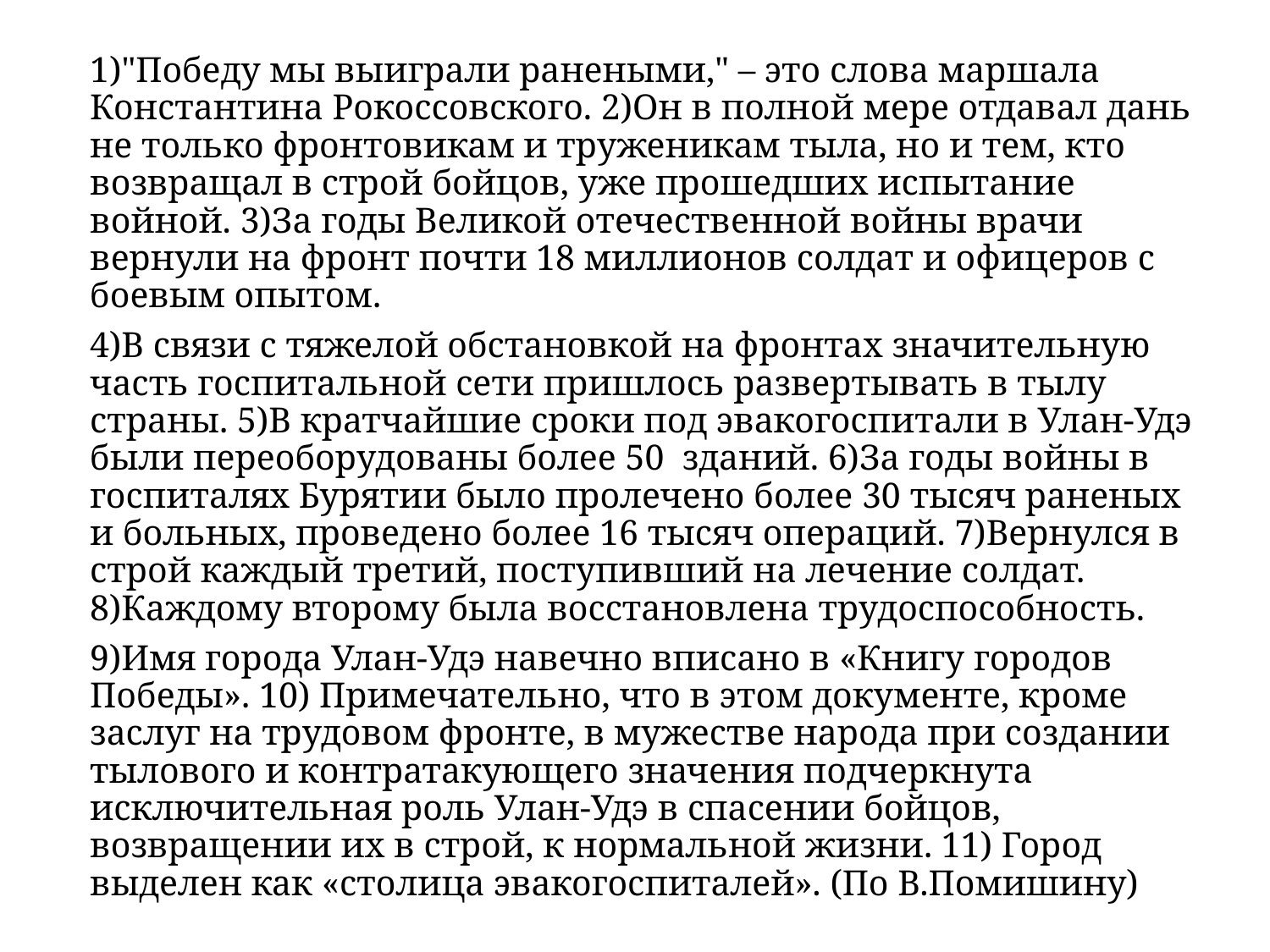

1)"Победу мы выиграли ранеными," – это слова маршала Константина Рокоссовского. 2)Он в полной мере отдавал дань не только фронтовикам и труженикам тыла, но и тем, кто возвращал в строй бойцов, уже прошедших испытание войной. 3)За годы Великой отечественной войны врачи вернули на фронт почти 18 миллионов солдат и офицеров с боевым опытом.
	4)В связи с тяжелой обстановкой на фронтах значительную часть госпитальной сети пришлось развертывать в тылу страны. 5)В кратчайшие сроки под эвакогоспитали в Улан-Удэ были переоборудованы более 50  зданий. 6)За годы войны в госпиталях Бурятии было пролечено более 30 тысяч раненых и больных, проведено более 16 тысяч операций. 7)Вернулся в строй каждый третий, поступивший на лечение солдат. 8)Каждому второму была восстановлена трудоспособность.
	9)Имя города Улан-Удэ навечно вписано в «Книгу городов Победы». 10) Примечательно, что в этом документе, кроме заслуг на трудовом фронте, в мужестве народа при создании тылового и контратакующего значения подчеркнута исключительная роль Улан-Удэ в спасении бойцов, возвращении их в строй, к нормальной жизни. 11) Город выделен как «столица эвакогоспиталей». (По В.Помишину)